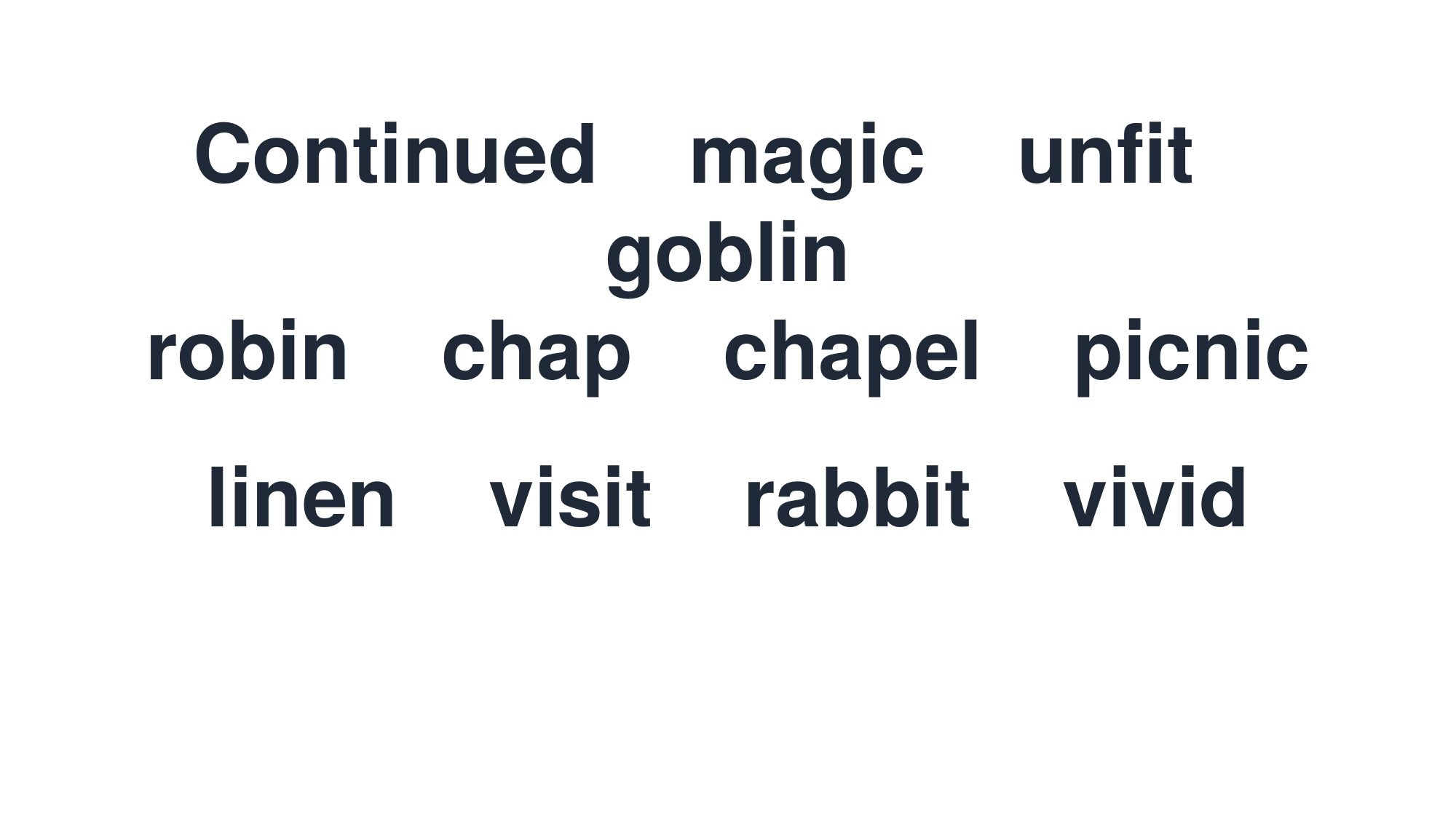

Continued    magic    unfit    goblin
robin    chap    chapel    picnic
linen    visit    rabbit    vivid